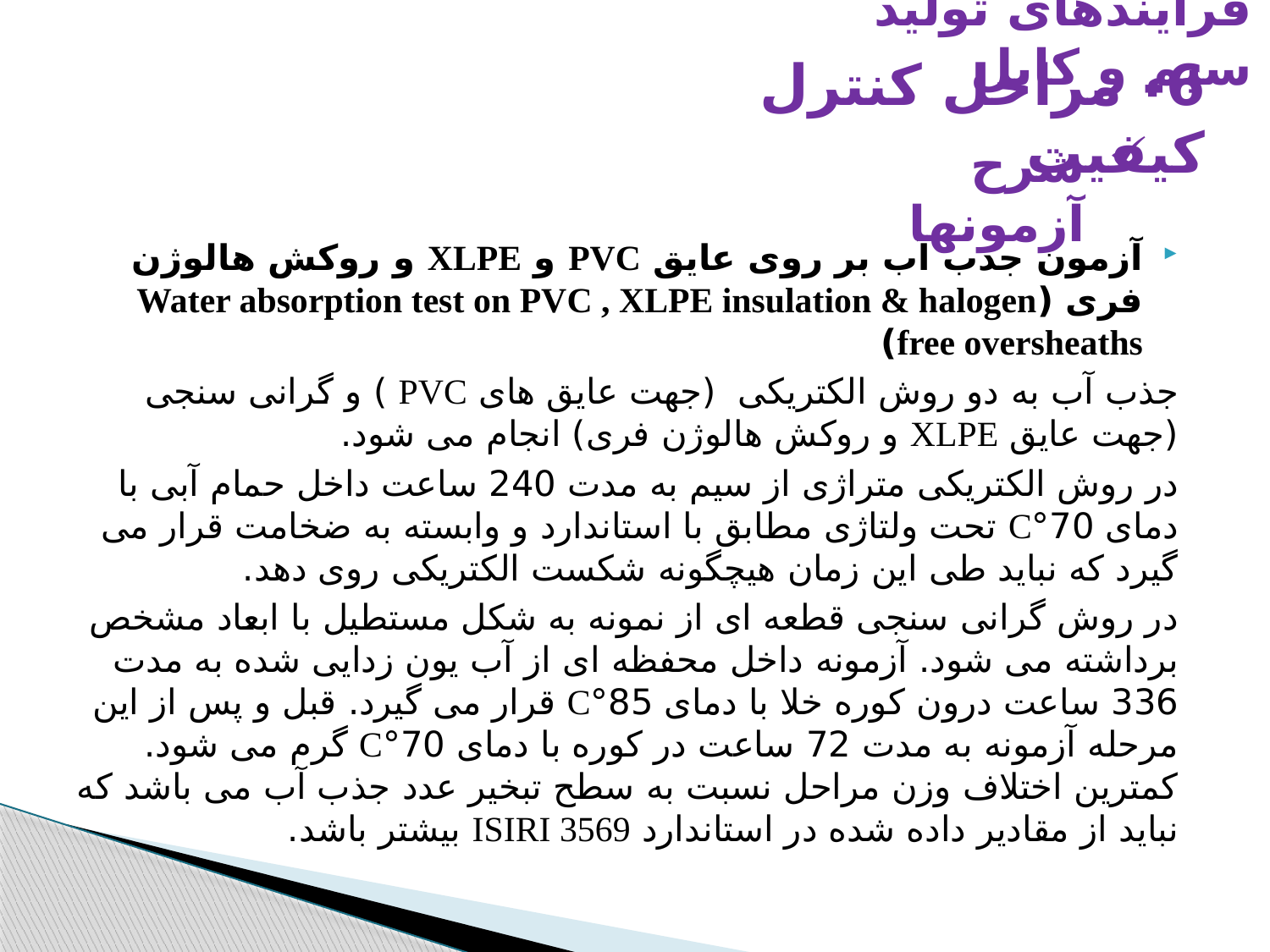

فرایندهای تولید سیم و کابل
6- مراحل كنترل كيفيت
شرح آزمونها
آزمون جذب آب بر روی عایق PVC و XLPE و روکش هالوژن فری (Water absorption test on PVC , XLPE insulation & halogen free oversheaths)
جذب آب به دو روش الکتریکی  (جهت عایق های PVC ) و گرانی سنجی (جهت عایق XLPE و روکش هالوژن فری) انجام می شود.
در روش الکتریکی متراژی از سیم به مدت 240 ساعت داخل حمام آبی با دمای 70°C تحت ولتاژی مطابق با استاندارد و وابسته به ضخامت قرار می گیرد که نباید طی این زمان هیچگونه شکست الکتریکی روی دهد.
در روش گرانی سنجی قطعه ای از نمونه به شکل مستطیل با ابعاد مشخص برداشته می شود. آزمونه داخل محفظه ای از آب یون زدایی شده به مدت 336 ساعت درون کوره خلا با دمای 85°C قرار می گیرد. قبل و پس از این مرحله آزمونه به مدت 72 ساعت در کوره با دمای 70°C گرم می شود. کمترین اختلاف وزن مراحل نسبت به سطح تبخیر عدد جذب آب می باشد که نباید از مقادیر داده شده در استاندارد ISIRI 3569 بیشتر باشد.